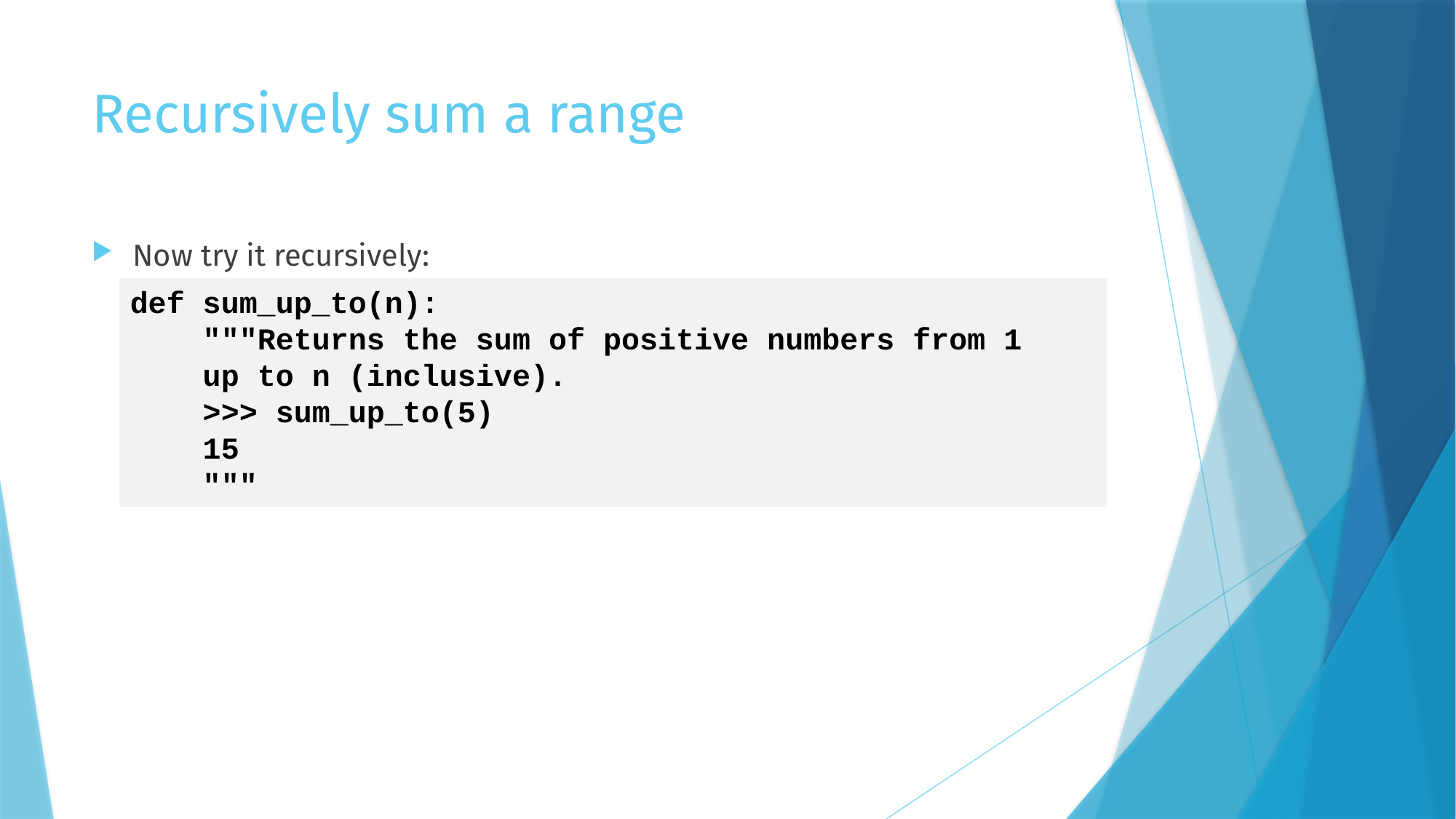

# Recursively sum a range
Now try it recursively:
def sum_up_to(n):
    """Returns the sum of positive numbers from 1
    up to n (inclusive).
    >>> sum_up_to(5)
    15
    """